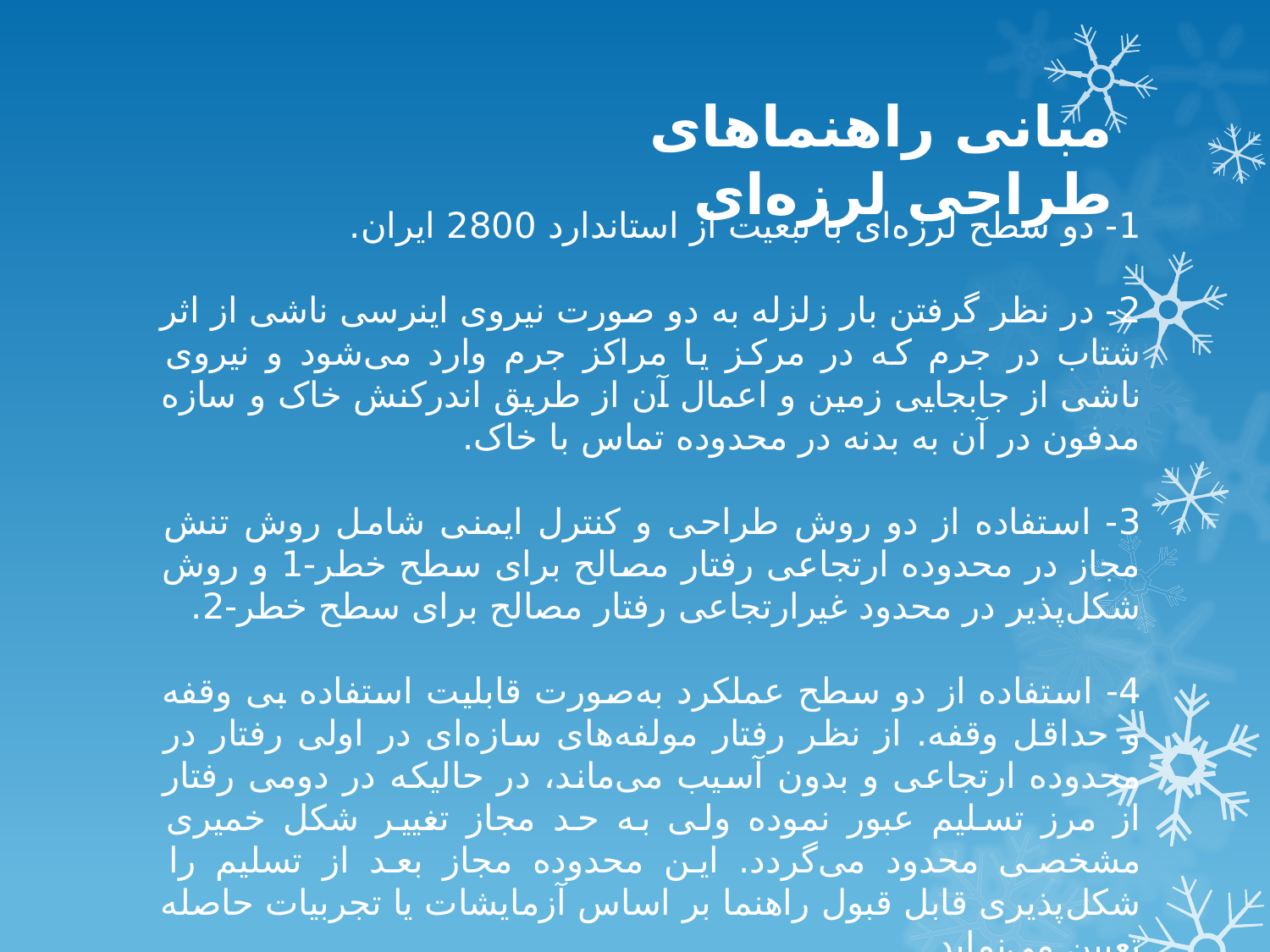

مبانی راهنماهای طراحی لرزه‌ای

1- دو سطح لرزه‌ای با تبعیت از استاندارد 2800 ایران.

2- در نظر گرفتن بار زلزله به دو صورت نیروی اینرسی ناشی از اثر شتاب در جرم که در مرکز یا مراکز جرم وارد می‌شود و نیروی ناشی از جابجایی زمین و اعمال آن از طریق اندرکنش خاک و سازه مدفون در آن به بدنه در محدوده تماس با خاک.

3- استفاده از دو روش طراحی و کنترل ایمنی شامل روش تنش مجاز در محدوده ارتجاعی رفتار مصالح برای سطح خطر-1 و روش شکل‌پذیر در محدود غیرارتجاعی رفتار مصالح برای سطح خطر-2.

4- استفاده از دو سطح عملکرد به‌صورت قابلیت استفاده بی وقفه و حداقل وقفه. از نظر رفتار مولفه‌های سازه‌ای در اولی رفتار در محدوده ارتجاعی و بدون آسیب می‌ماند، در حالیکه در دومی رفتار از مرز تسلیم عبور نموده ولی به حد مجاز تغییر شکل خمیری مشخصی محدود می‌گردد. این محدوده مجاز بعد از تسلیم را شکل‌پذیری قابل قبول راهنما بر اساس آزمایشات یا تجربیات حاصله تعیین می‌نماید.